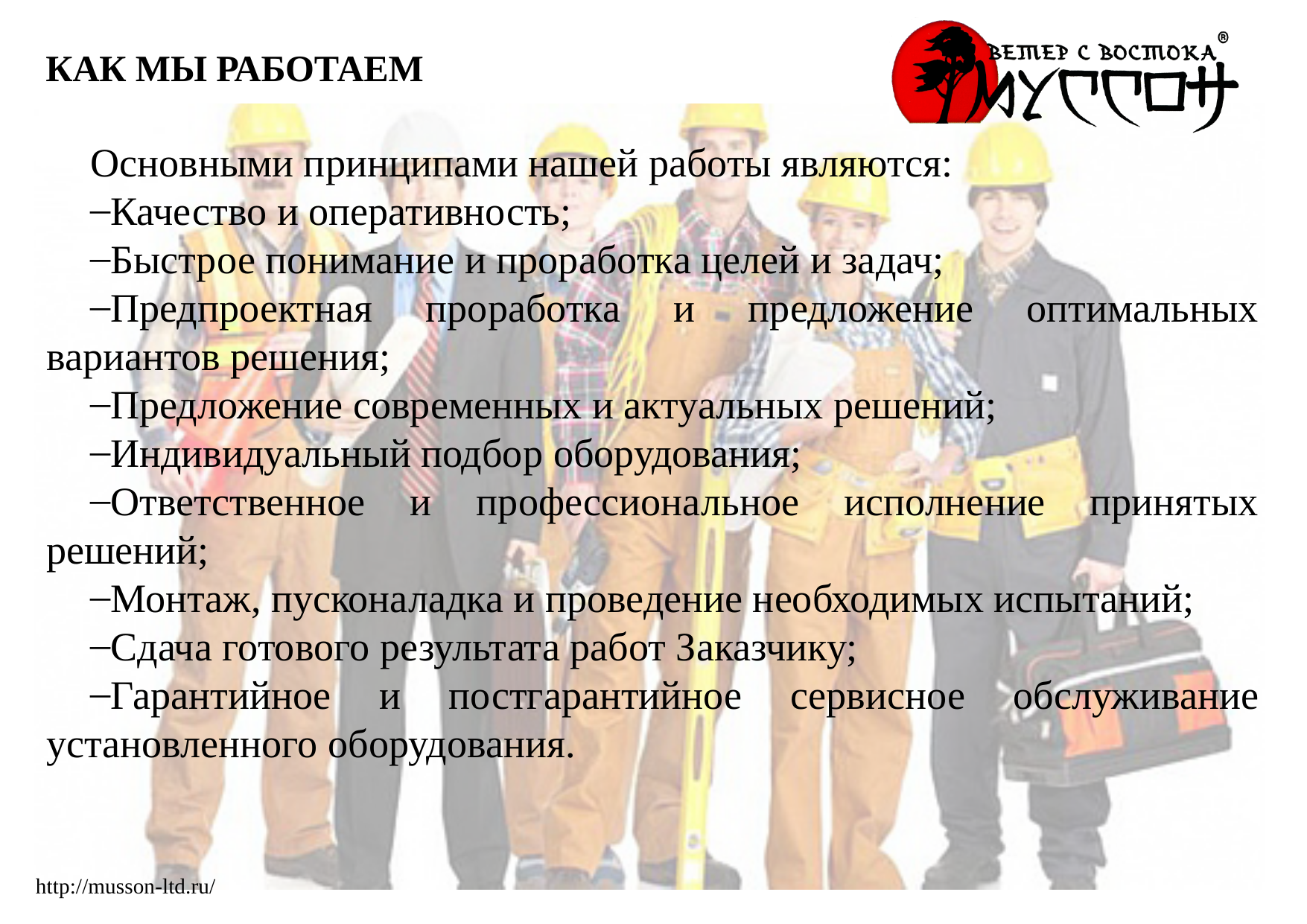

КАК МЫ РАБОТАЕМ

Основными принципами нашей работы являются:
Качество и оперативность;
Быстрое понимание и проработка целей и задач;
Предпроектная проработка и предложение оптимальных вариантов решения;
Предложение современных и актуальных решений;
Индивидуальный подбор оборудования;
Ответственное и профессиональное исполнение принятых решений;
Монтаж, пусконаладка и проведение необходимых испытаний;
Сдача готового результата работ Заказчику;
Гарантийное и постгарантийное сервисное обслуживание установленного оборудования.
http://musson-ltd.ru/